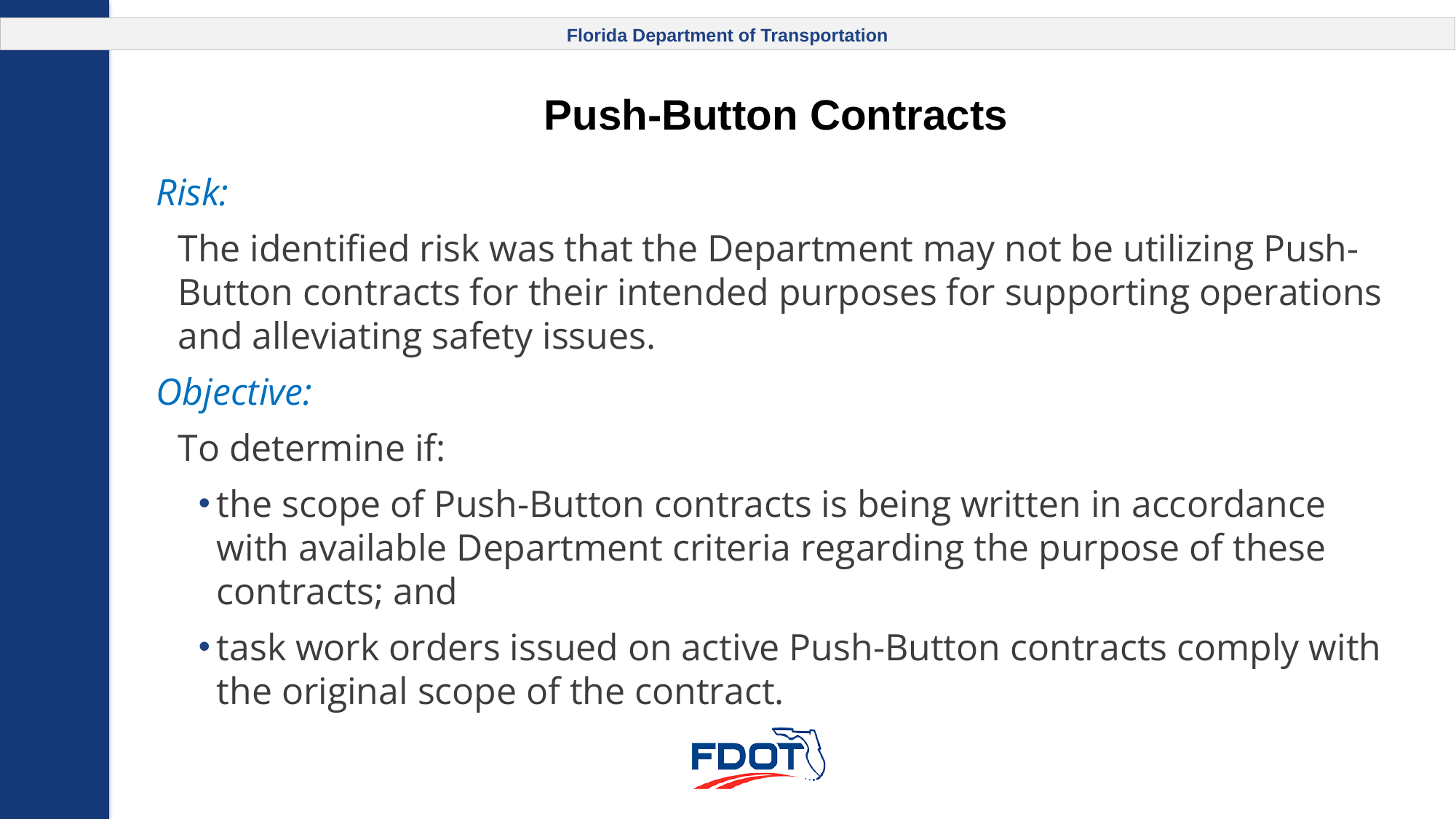

# Push-Button Contracts
Risk:
The identified risk was that the Department may not be utilizing Push-Button contracts for their intended purposes for supporting operations and alleviating safety issues.
Objective:
To determine if:
the scope of Push-Button contracts is being written in accordance with available Department criteria regarding the purpose of these contracts; and
task work orders issued on active Push-Button contracts comply with the original scope of the contract.